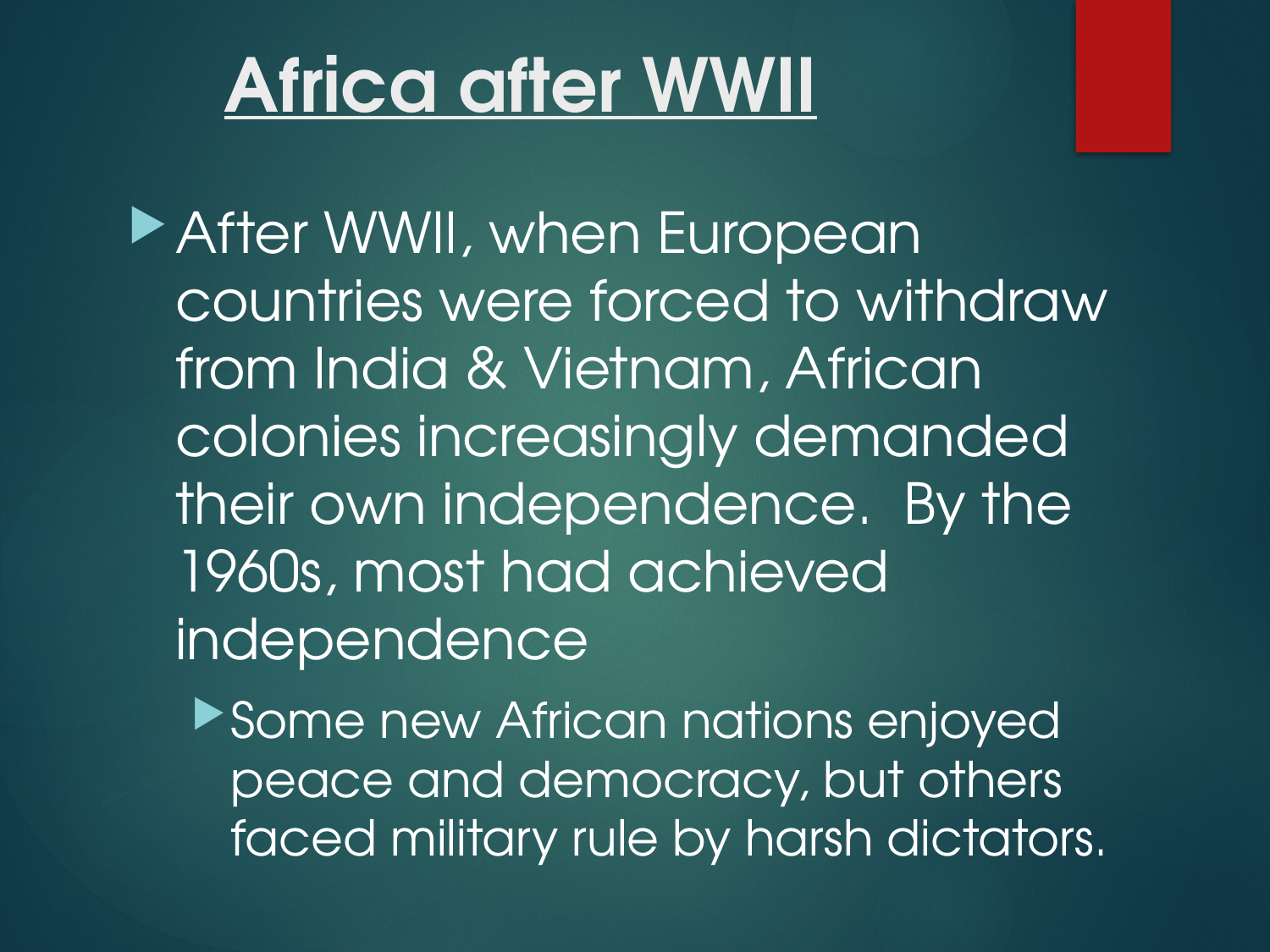

# Africa after WWII
After WWII, when European countries were forced to withdraw from India & Vietnam, African colonies increasingly demanded their own independence.  By the 1960s, most had achieved independence
Some new African nations enjoyed peace and democracy, but others faced military rule by harsh dictators.